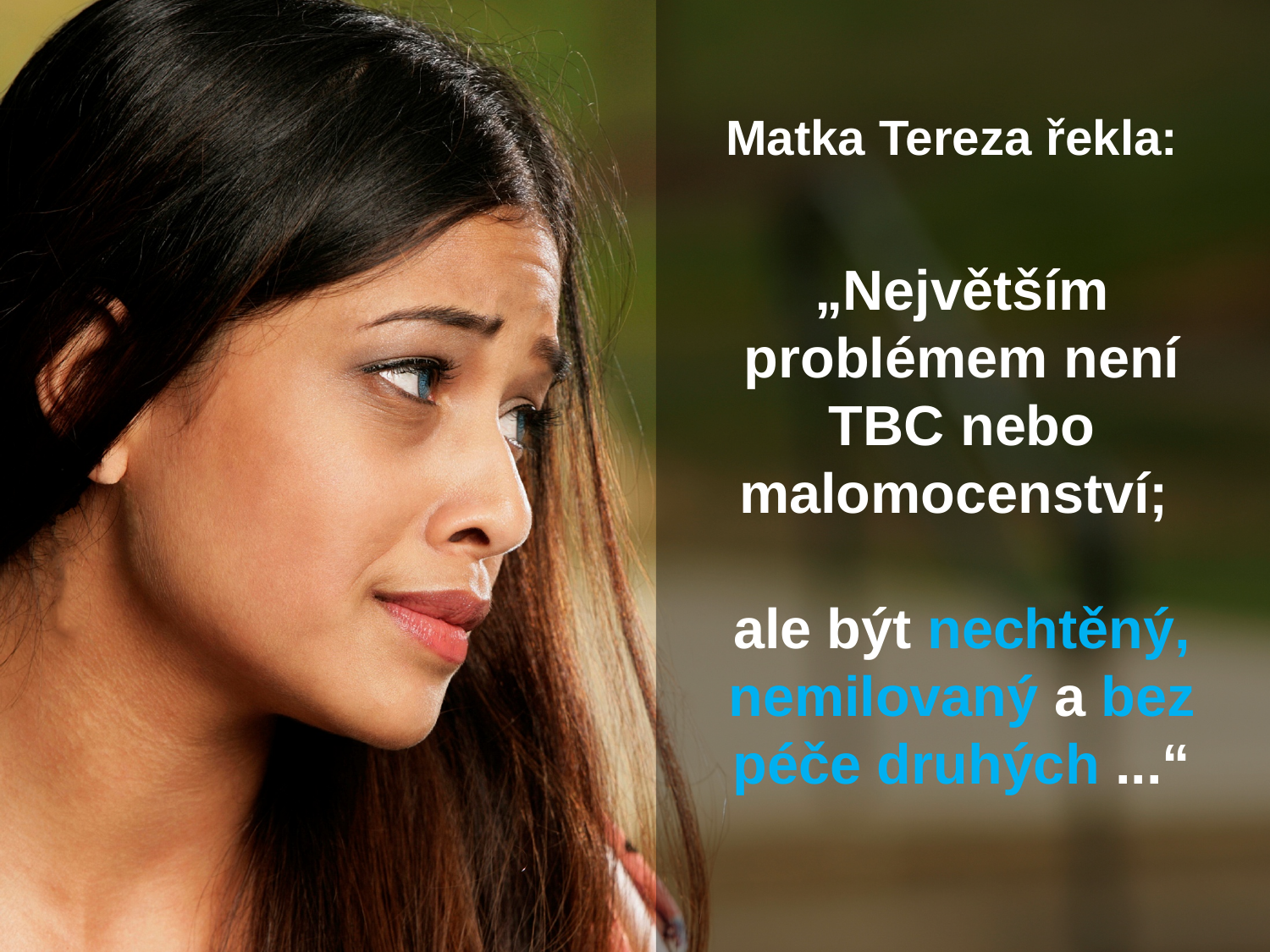

Matka Tereza řekla:

„Největším problémem není TBC nebo malomocenství;

ale být nechtěný, nemilovaný a bez péče druhých ...“